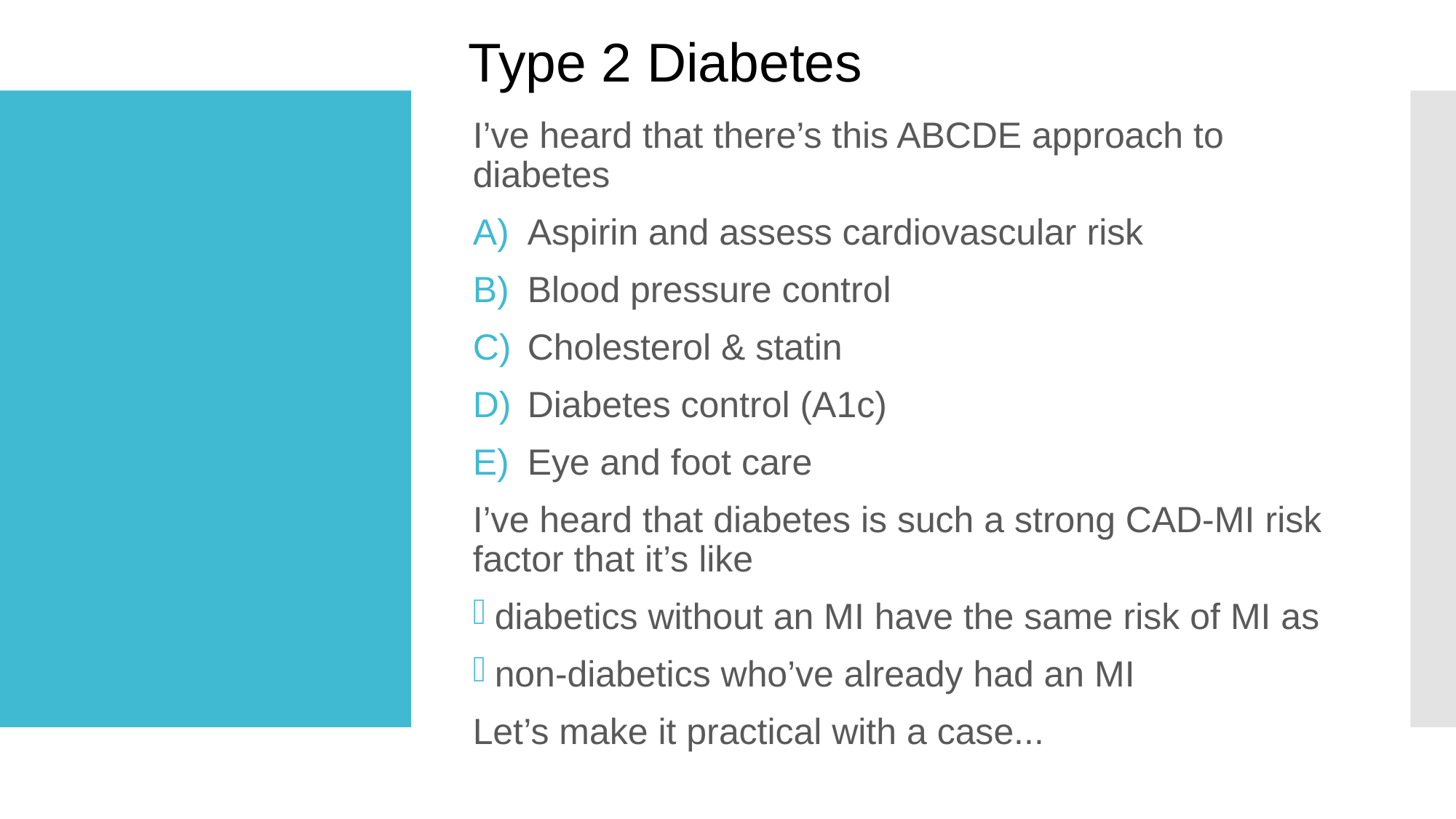

Type 2 Diabetes
I’ve heard that there’s this ABCDE approach to diabetes
Aspirin and assess cardiovascular risk
Blood pressure control
Cholesterol & statin
Diabetes control (A1c)
Eye and foot care
I’ve heard that diabetes is such a strong CAD-MI risk factor that it’s like
diabetics without an MI have the same risk of MI as
non-diabetics who’ve already had an MI
Let’s make it practical with a case...
#